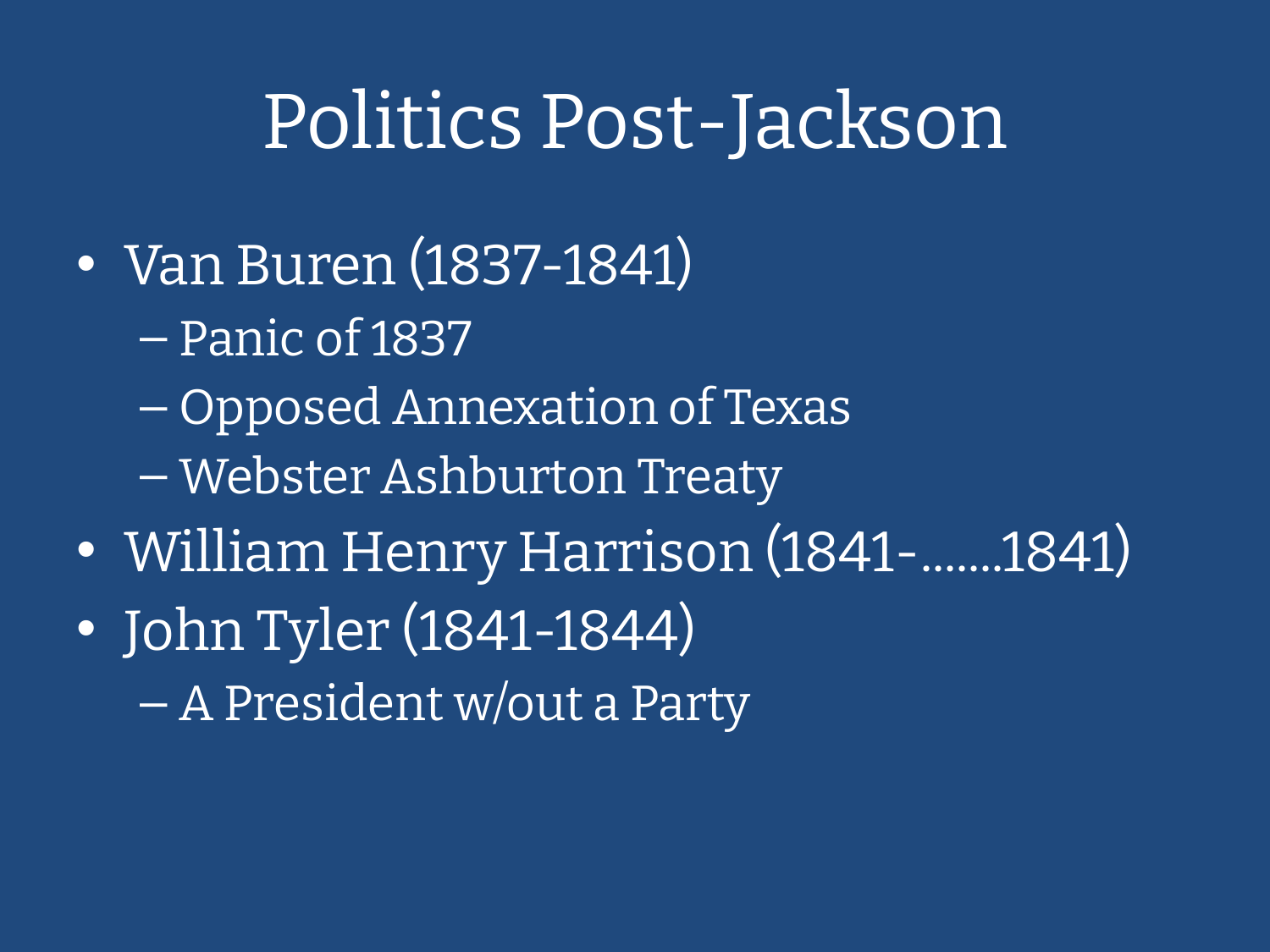

# Politics Post-Jackson
Van Buren (1837-1841)
Panic of 1837
Opposed Annexation of Texas
Webster Ashburton Treaty
William Henry Harrison (1841-.......1841)
John Tyler (1841-1844)
A President w/out a Party